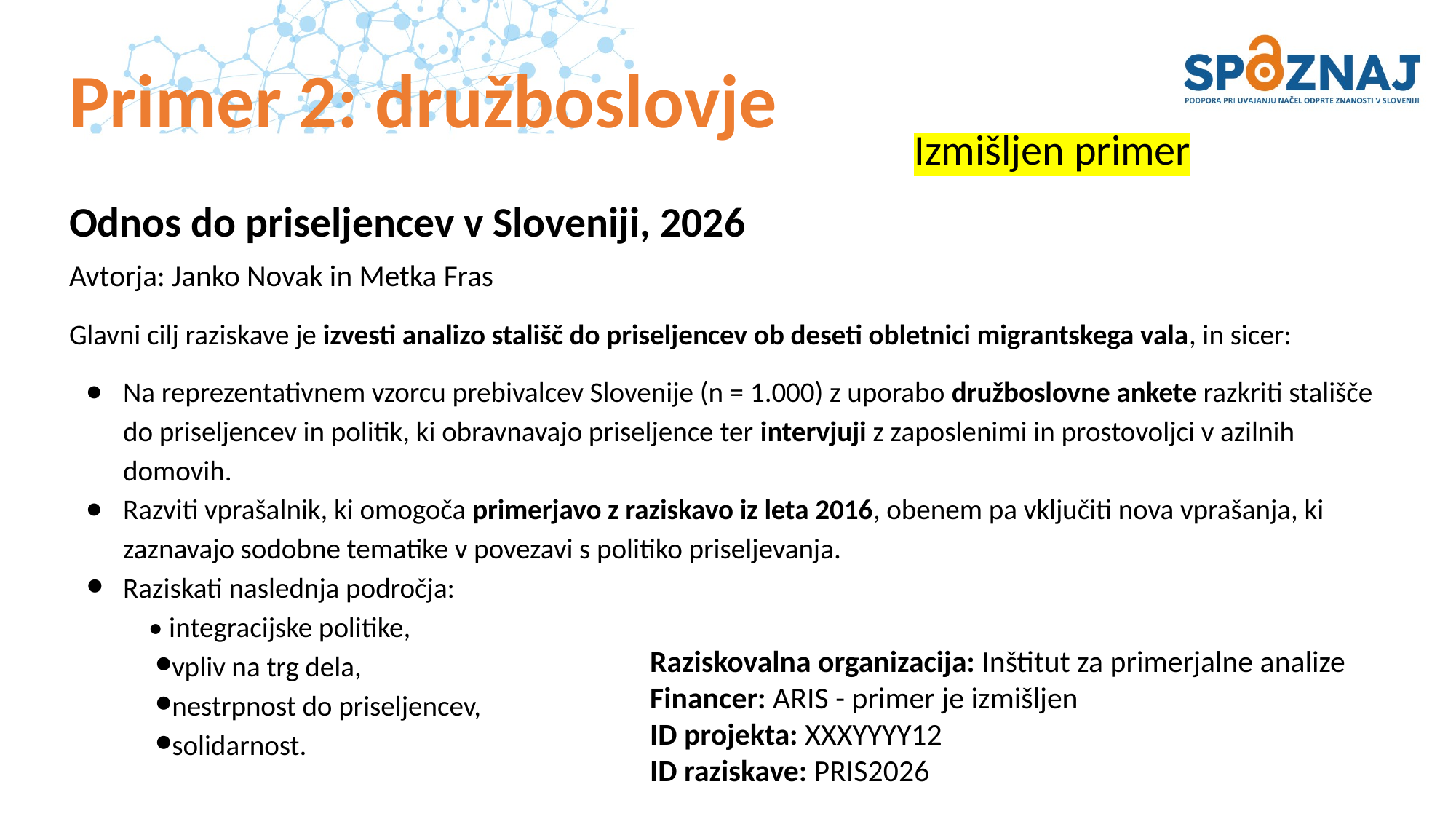

# Primer 2: družboslovje
Izmišljen primer
Odnos do priseljencev v Sloveniji, 2026
Avtorja: Janko Novak in Metka Fras
Glavni cilj raziskave je izvesti analizo stališč do priseljencev ob deseti obletnici migrantskega vala, in sicer:
Na reprezentativnem vzorcu prebivalcev Slovenije (n = 1.000) z uporabo družboslovne ankete razkriti stališče do priseljencev in politik, ki obravnavajo priseljence ter intervjuji z zaposlenimi in prostovoljci v azilnih domovih.
Razviti vprašalnik, ki omogoča primerjavo z raziskavo iz leta 2016, obenem pa vključiti nova vprašanja, ki zaznavajo sodobne tematike v povezavi s politiko priseljevanja.
Raziskati naslednja področja:
    • integracijske politike,
vpliv na trg dela,
nestrpnost do priseljencev,
solidarnost.
Raziskovalna organizacija: Inštitut za primerjalne analize
Financer: ARIS - primer je izmišljen
ID projekta: XXXYYYY12
ID raziskave: PRIS2026